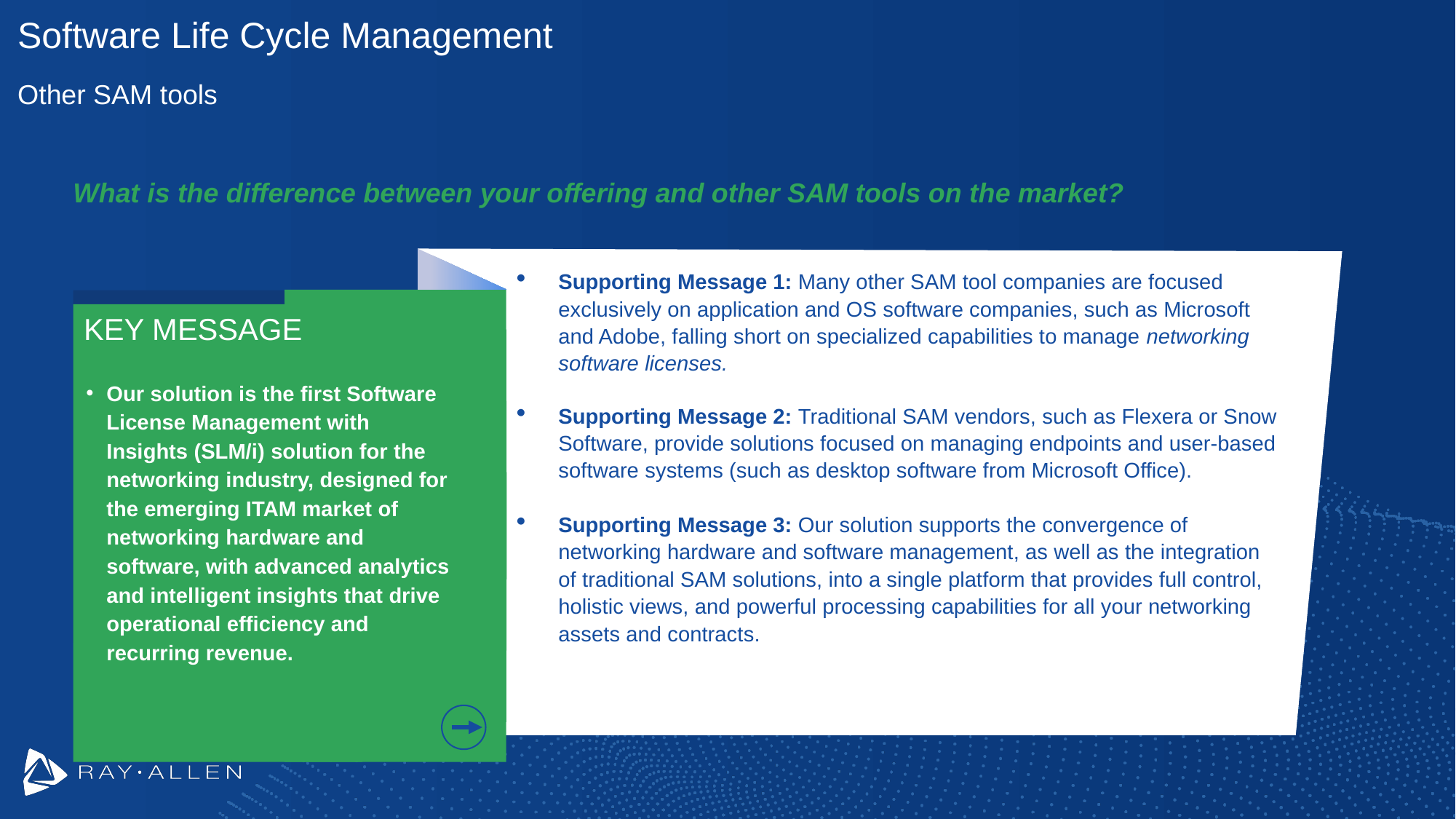

# Software Life Cycle Management
Other SAM tools
What is the difference between your offering and other SAM tools on the market?

Supporting Message 1: Many other SAM tool companies are focused exclusively on application and OS software companies, such as Microsoft and Adobe, falling short on specialized capabilities to manage networking software licenses.
Supporting Message 2: Traditional SAM vendors, such as Flexera or Snow Software, provide solutions focused on managing endpoints and user-based software systems (such as desktop software from Microsoft Office).
Supporting Message 3: Our solution supports the convergence of networking hardware and software management, as well as the integration of traditional SAM solutions, into a single platform that provides full control, holistic views, and powerful processing capabilities for all your networking assets and contracts.
KEY MESSAGE
Our solution is the first Software License Management with Insights (SLM/i) solution for the networking industry, designed for the emerging ITAM market of networking hardware and software, with advanced analytics and intelligent insights that drive operational efficiency and recurring revenue.